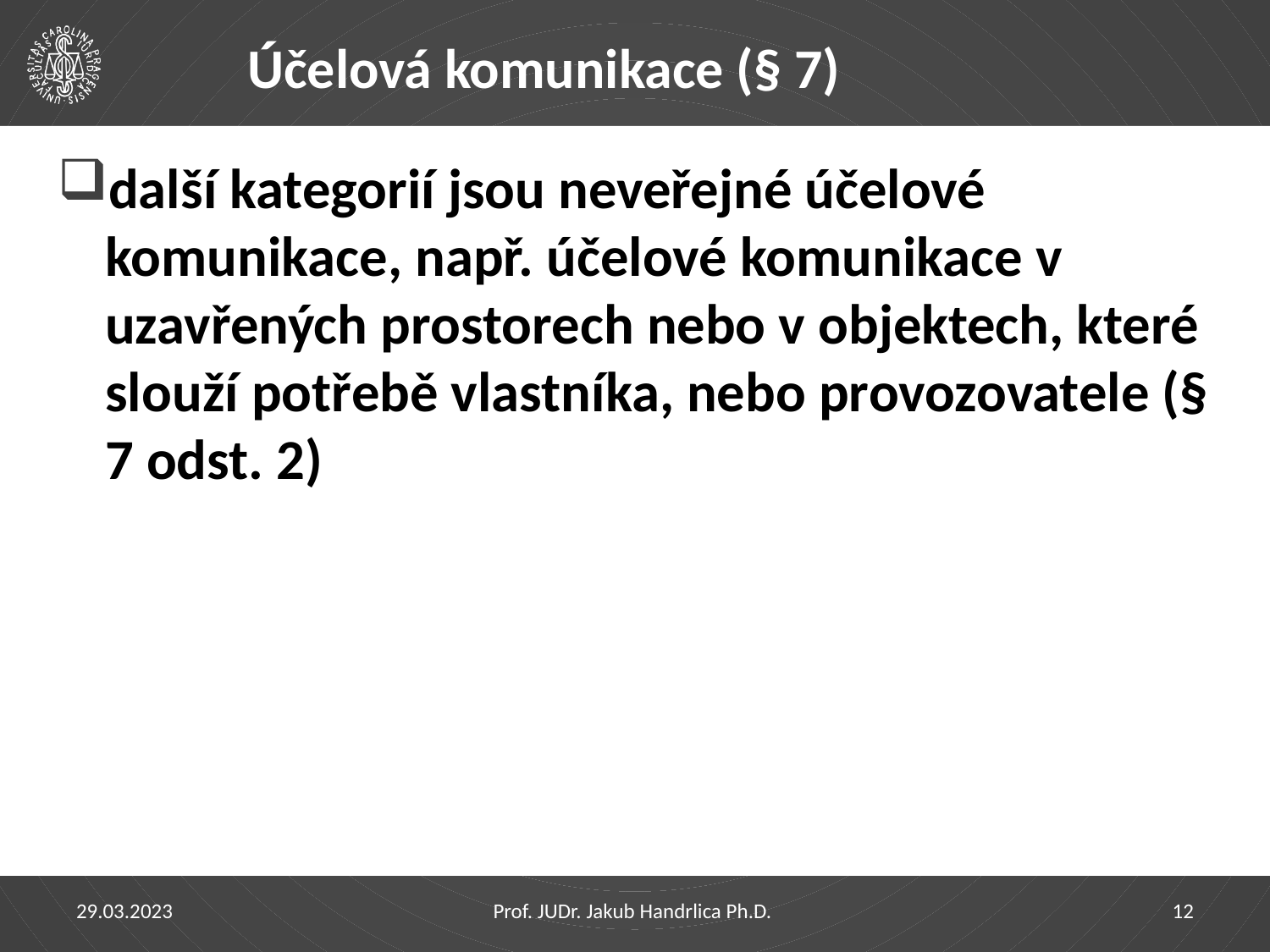

# Účelová komunikace (§ 7)
další kategorií jsou neveřejné účelové komunikace, např. účelové komunikace v uzavřených prostorech nebo v objektech, které slouží potřebě vlastníka, nebo provozovatele (§ 7 odst. 2)
29.03.2023
Prof. JUDr. Jakub Handrlica Ph.D.
12